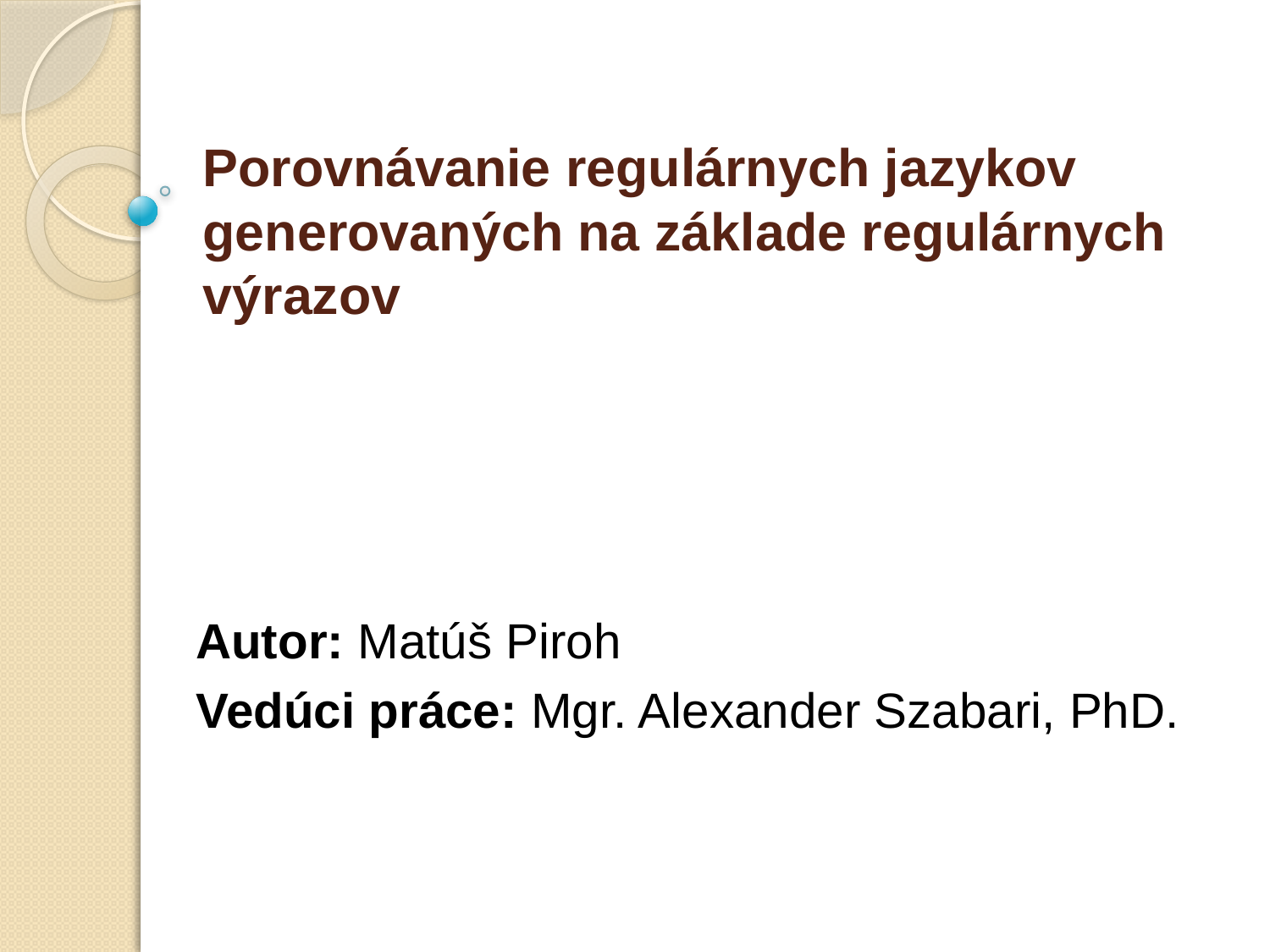

# Porovnávanie regulárnych jazykov generovaných na základe regulárnych výrazov

Autor: Matúš Piroh
Vedúci práce: Mgr. Alexander Szabari, PhD.